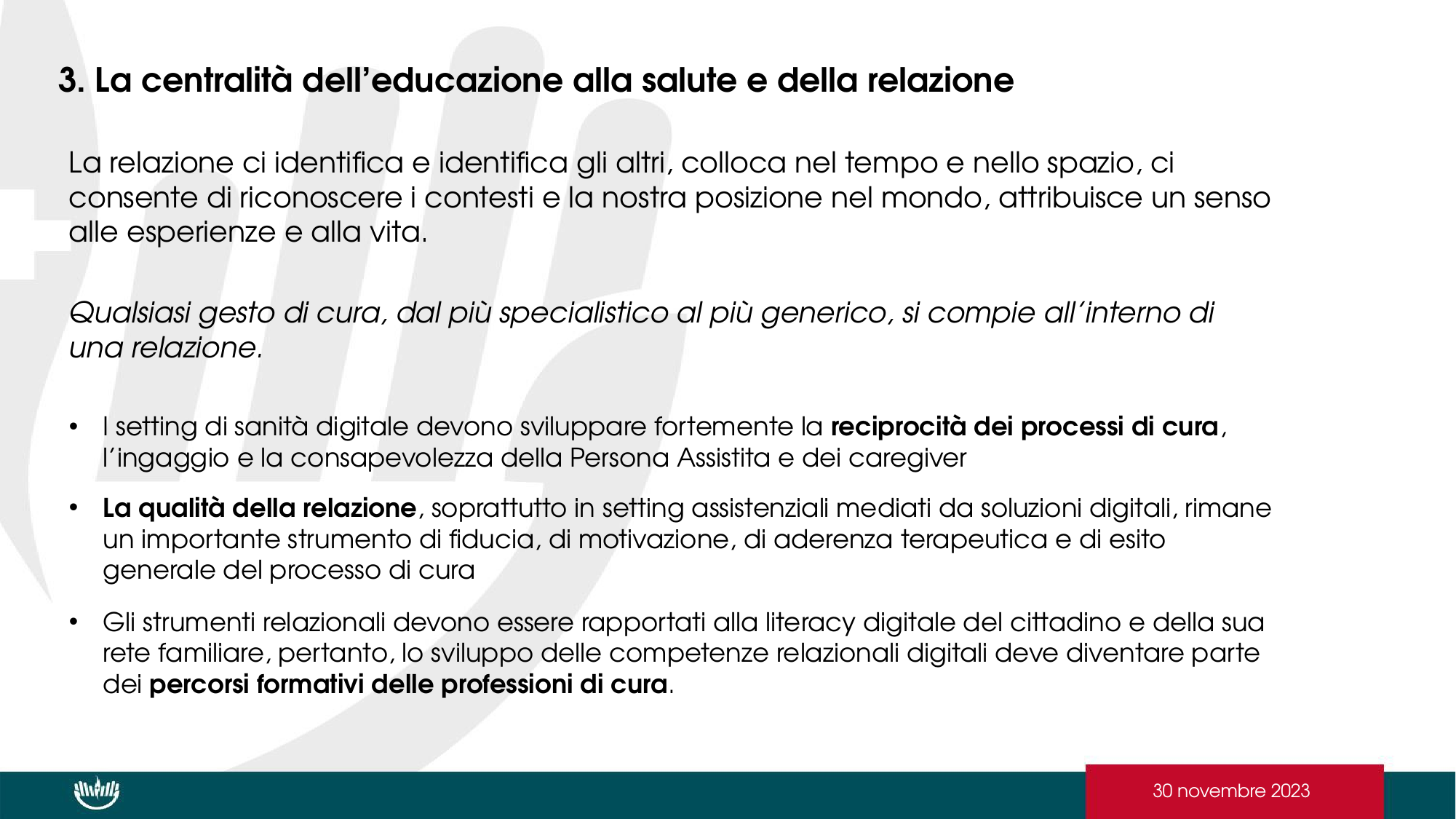

3. La centralità dell’educazione alla salute e della relazione

La relazione ci identifica e identifica gli altri, colloca nel tempo e nello spazio, ci consente di riconoscere i contesti e la nostra posizione nel mondo, attribuisce un senso alle esperienze e alla vita.

Qualsiasi gesto di cura, dal più specialistico al più generico, si compie all’interno di una relazione.

I setting di sanità digitale devono sviluppare fortemente la reciprocità dei processi di cura, l’ingaggio e la consapevolezza della Persona Assistita e dei caregiver

La qualità della relazione, soprattutto in setting assistenziali mediati da soluzioni digitali, rimane un importante strumento di fiducia, di motivazione, di aderenza terapeutica e di esito generale del processo di cura

Gli strumenti relazionali devono essere rapportati alla literacy digitale del cittadino e della sua rete familiare, pertanto, lo sviluppo delle competenze relazionali digitali deve diventare parte dei percorsi formativi delle professioni di cura.
30 novembre 2023